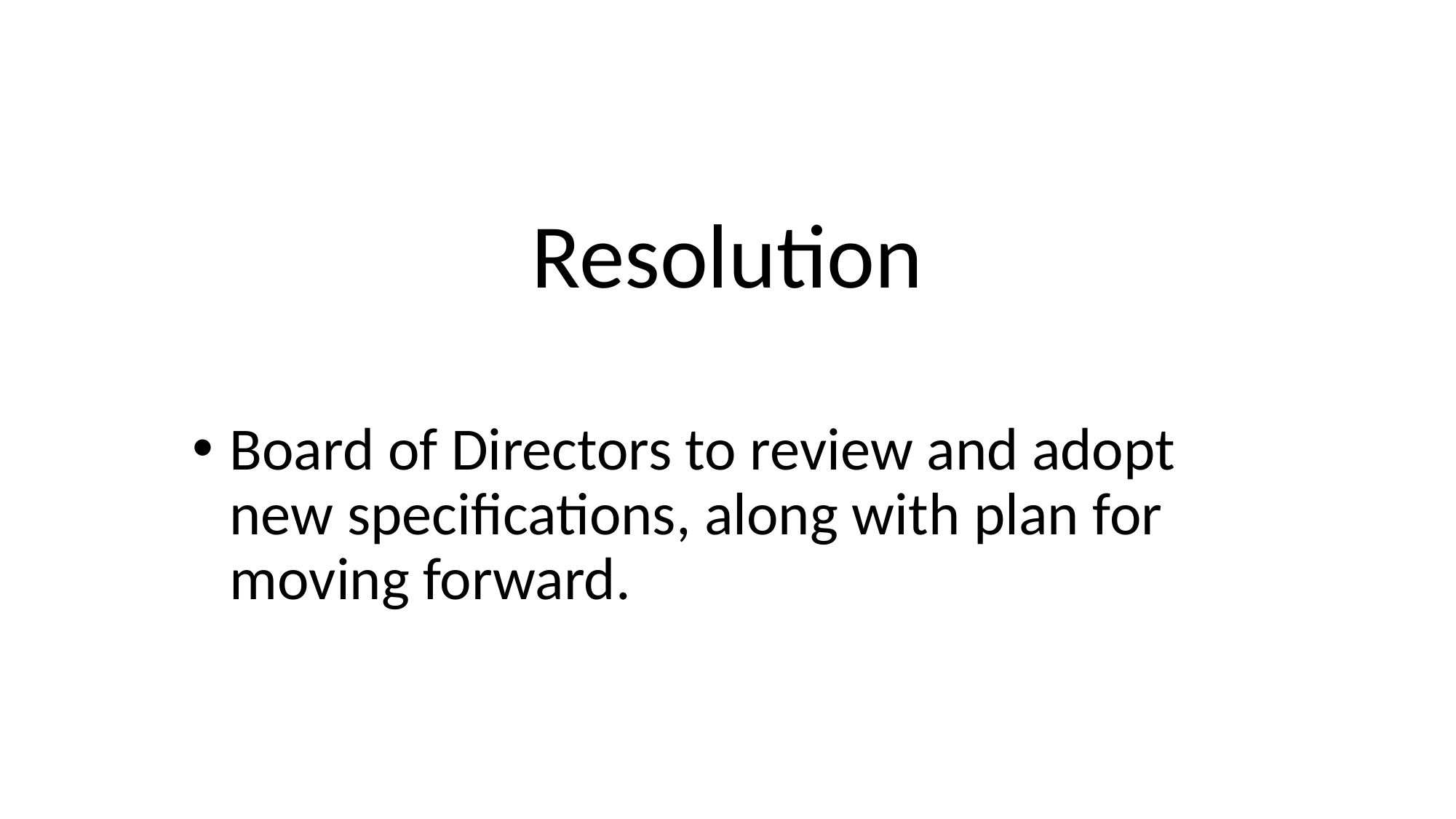

# Resolution

Board of Directors to review and adopt new specifications, along with plan for moving forward.